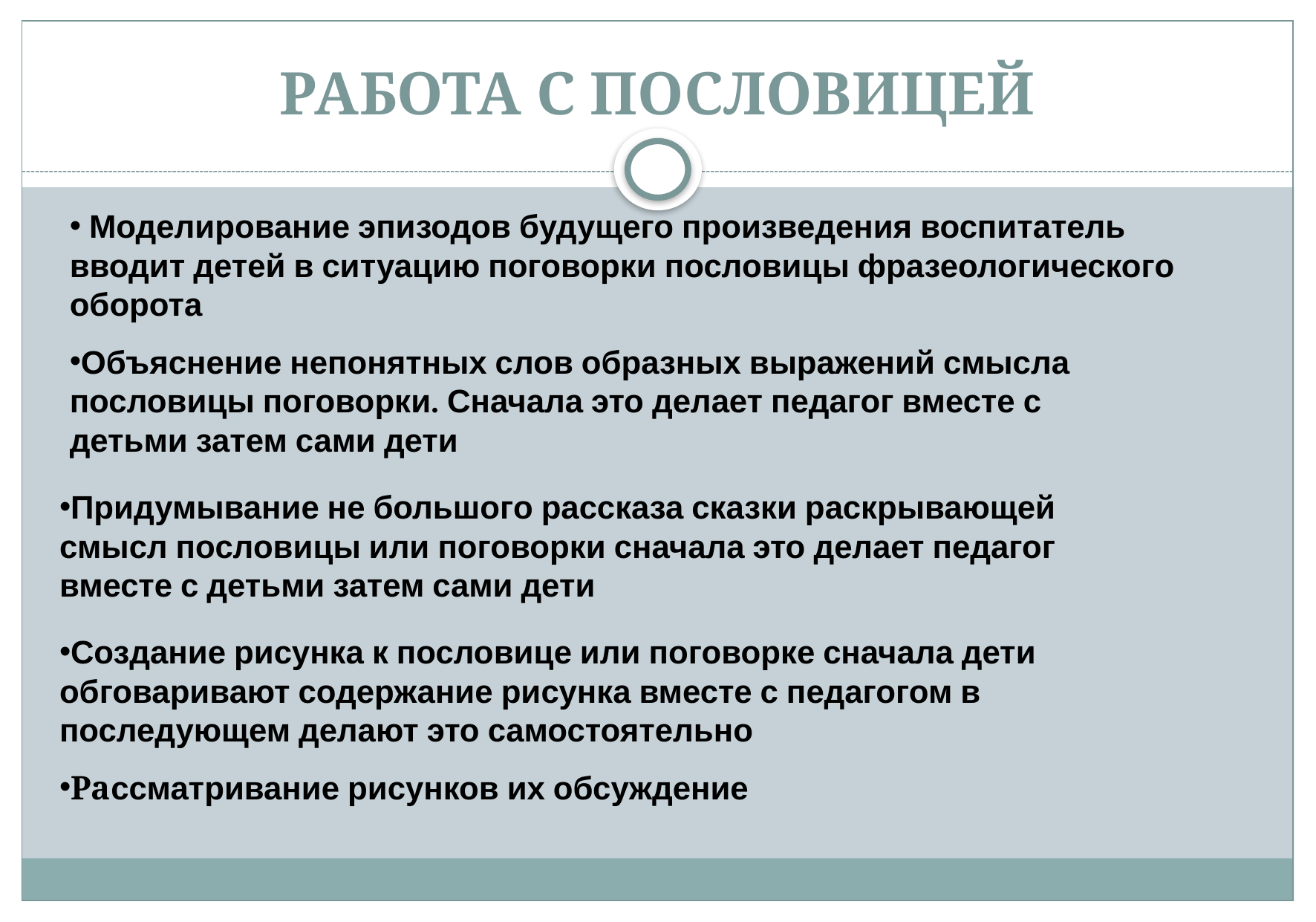

# РАБОТА С ПОСЛОВИЦЕЙ
 Моделирование эпизодов будущего произведения воспитатель
вводит детей в ситуацию поговорки пословицы фразеологического
оборота
Объяснение непонятных слов образных выражений смысла пословицы поговорки. Сначала это делает педагог вместе с детьми затем сами дети

Придумывание не большого рассказа сказки раскрывающей смысл пословицы или поговорки сначала это делает педагог вместе с детьми затем сами дети
Создание рисунка к пословице или поговорке сначала дети
обговаривают содержание рисунка вместе с педагогом в
последующем делают это самостоятельно
Рассматривание рисунков их обсуждение